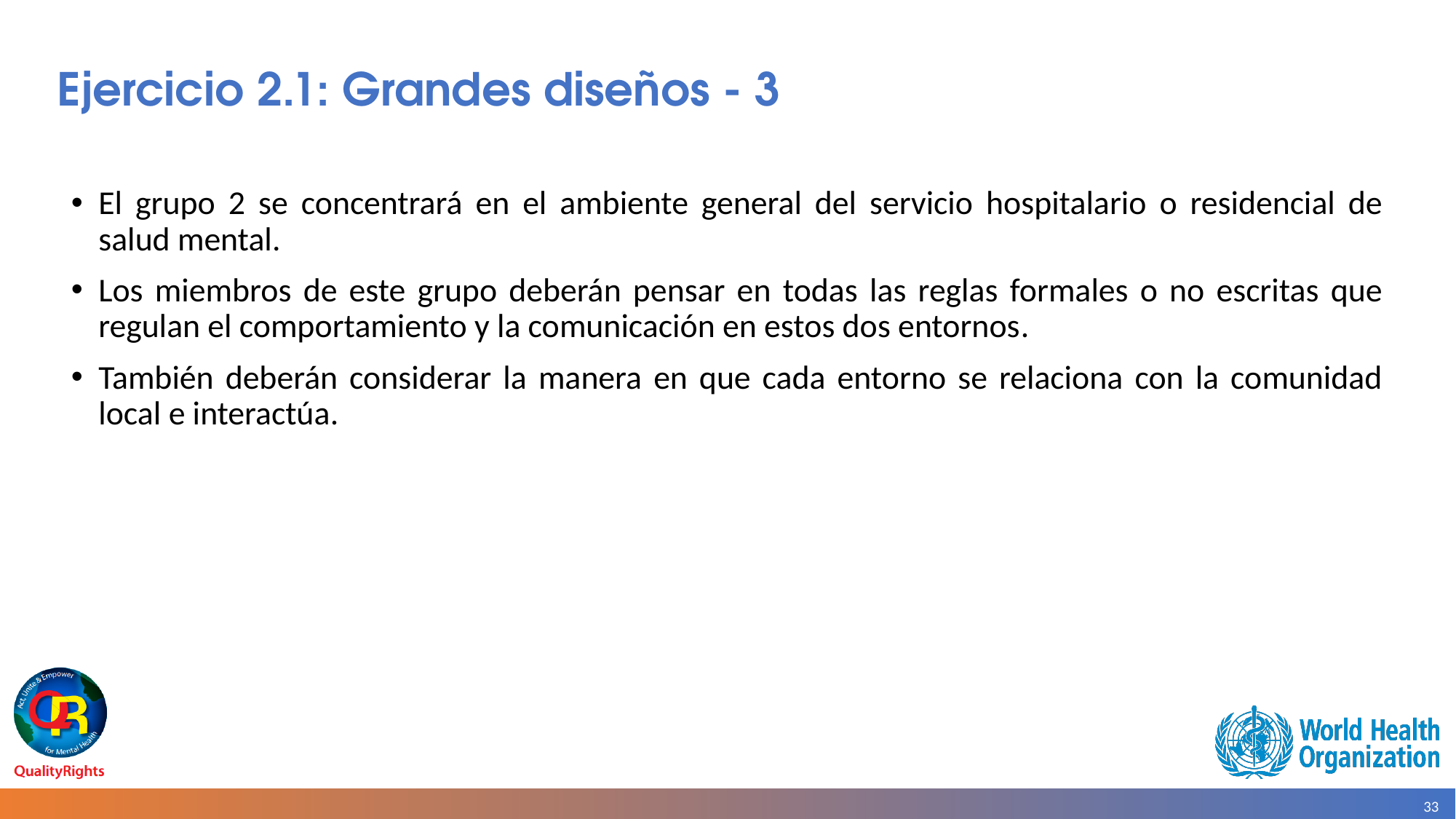

# Ejercicio 2.1: Grandes diseños - 3
El grupo 2 se concentrará en el ambiente general del servicio hospitalario o residencial de salud mental.
Los miembros de este grupo deberán pensar en todas las reglas formales o no escritas que regulan el comportamiento y la comunicación en estos dos entornos.
También deberán considerar la manera en que cada entorno se relaciona con la comunidad local e interactúa.